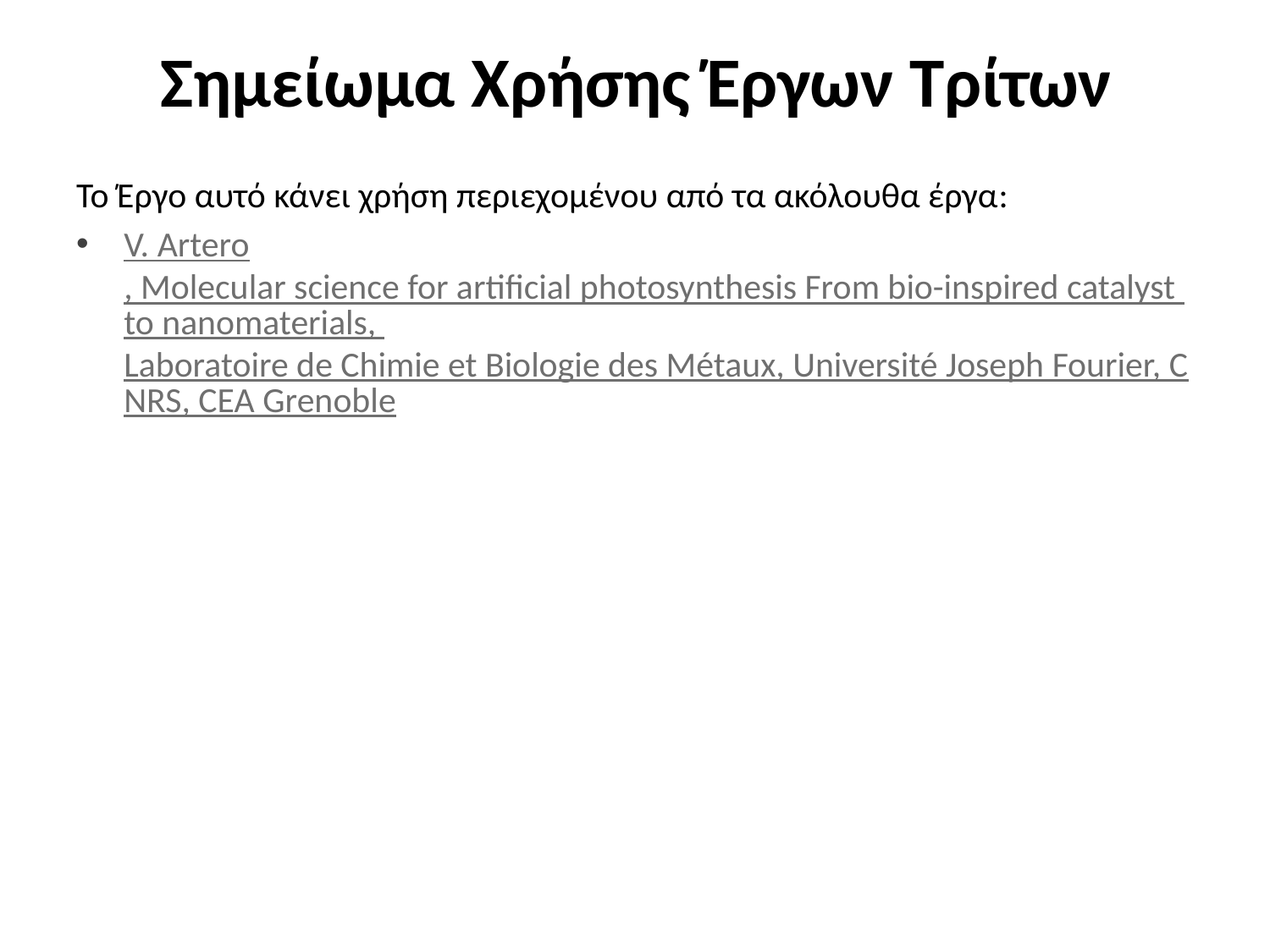

# Σημείωμα Χρήσης Έργων Τρίτων
Το Έργο αυτό κάνει χρήση περιεχομένου από τα ακόλουθα έργα:
V. Artero, Molecular science for artificial photosynthesis From bio-inspired catalyst to nanomaterials, Laboratoire de Chimie et Biologie des Métaux, Université Joseph Fourier, CNRS, CEA Grenoble